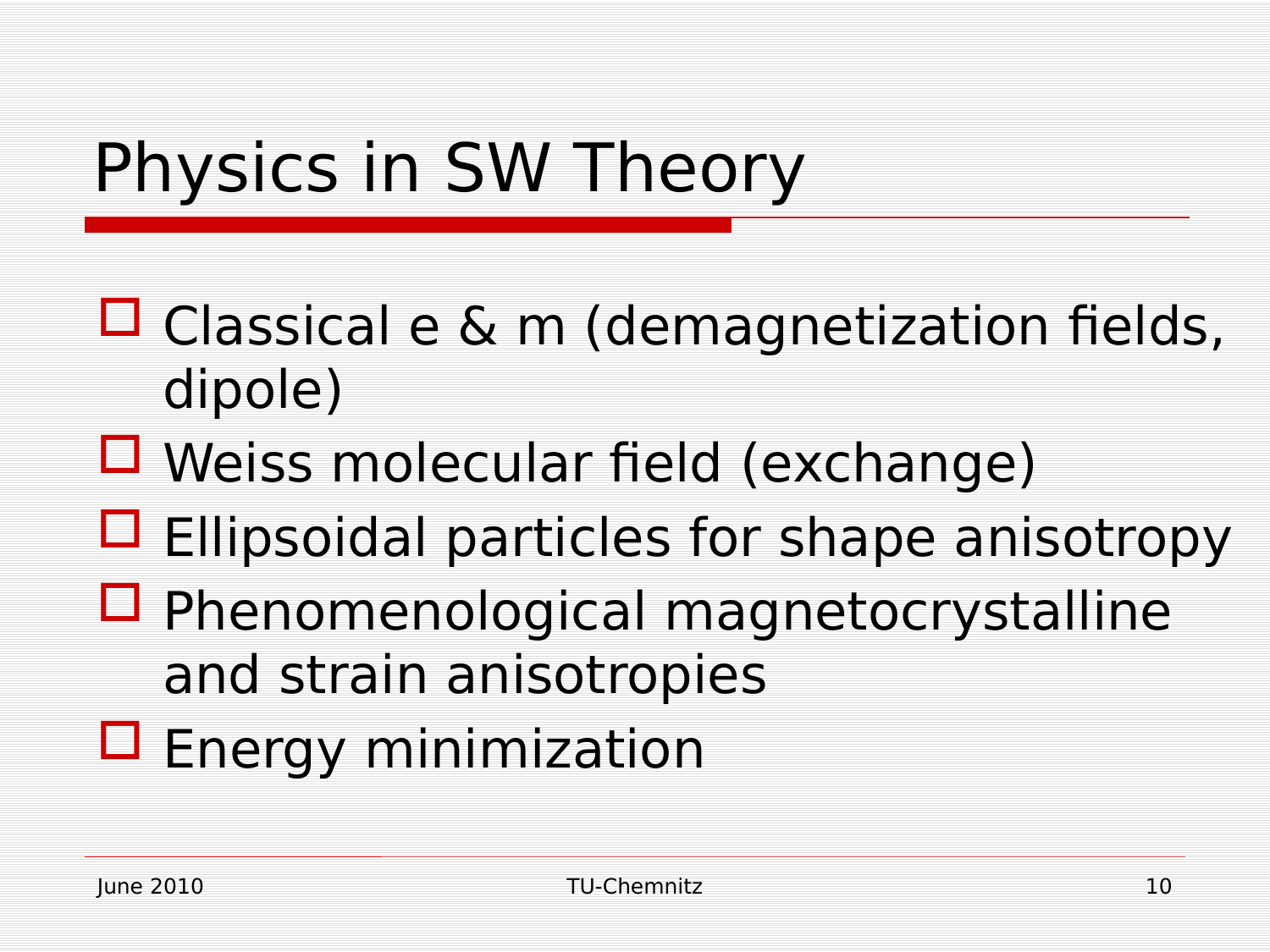

# Physics in SW Theory
Classical e & m (demagnetization fields, dipole)
Weiss molecular field (exchange)
Ellipsoidal particles for shape anisotropy
Phenomenological magnetocrystalline and strain anisotropies
Energy minimization
June 2010
TU-Chemnitz
10